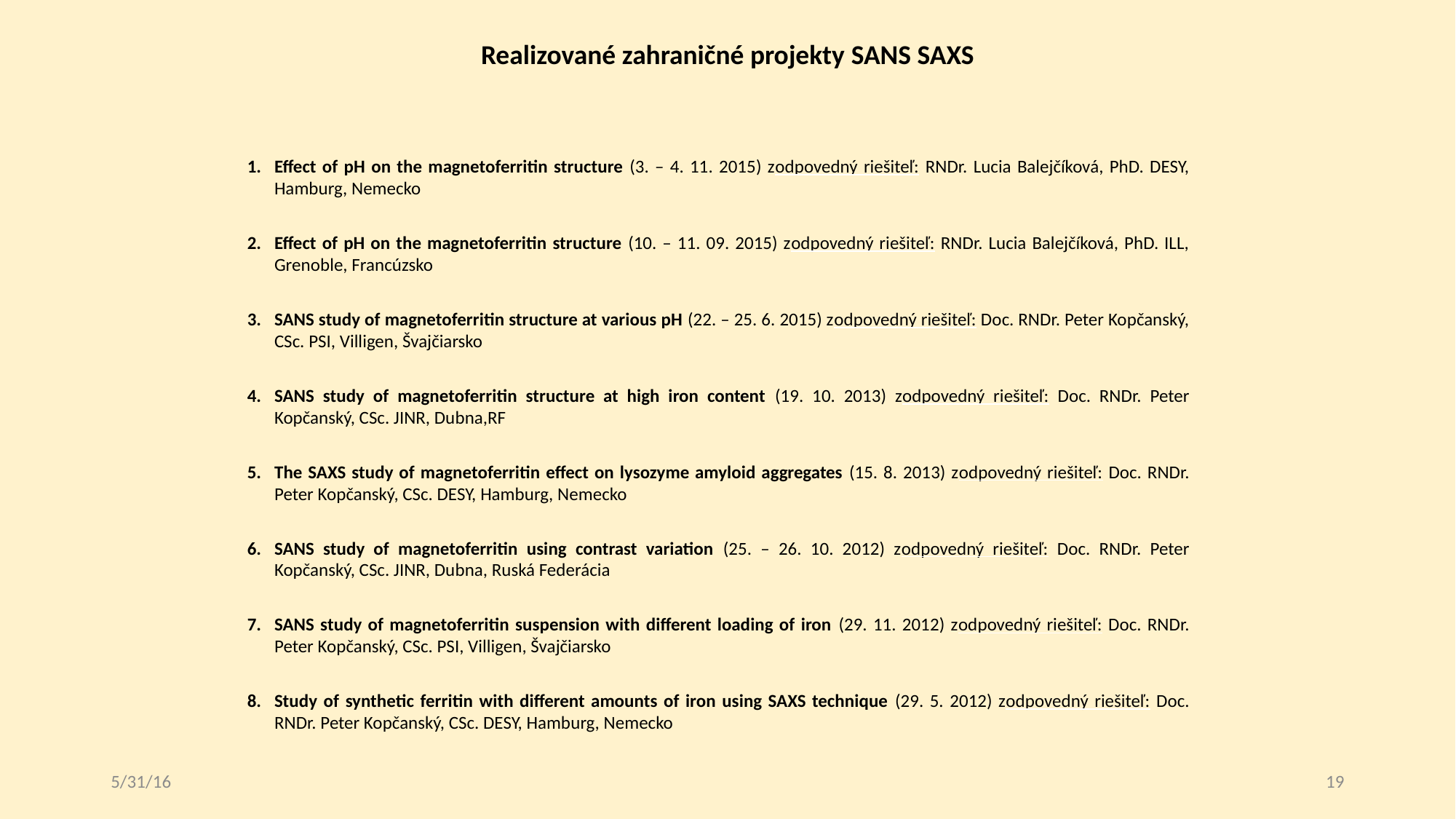

Realizované zahraničné projekty SANS SAXS

Effect of pH on the magnetoferritin structure (3. – 4. 11. 2015) zodpovedný riešiteľ: RNDr. Lucia Balejčíková, PhD. DESY, Hamburg, Nemecko

Effect of pH on the magnetoferritin structure (10. – 11. 09. 2015) zodpovedný riešiteľ: RNDr. Lucia Balejčíková, PhD. ILL, Grenoble, Francúzsko

SANS study of magnetoferritin structure at various pH (22. – 25. 6. 2015) zodpovedný riešiteľ: Doc. RNDr. Peter Kopčanský, CSc. PSI, Villigen, Švajčiarsko

SANS study of magnetoferritin structure at high iron content (19. 10. 2013) zodpovedný riešiteľ: Doc. RNDr. Peter Kopčanský, CSc. JINR, Dubna,RF

The SAXS study of magnetoferritin effect on lysozyme amyloid aggregates (15. 8. 2013) zodpovedný riešiteľ: Doc. RNDr. Peter Kopčanský, CSc. DESY, Hamburg, Nemecko

SANS study of magnetoferritin using contrast variation (25. – 26. 10. 2012) zodpovedný riešiteľ: Doc. RNDr. Peter Kopčanský, CSc. JINR, Dubna, Ruská Federácia

SANS study of magnetoferritin suspension with different loading of iron (29. 11. 2012) zodpovedný riešiteľ: Doc. RNDr. Peter Kopčanský, CSc. PSI, Villigen, Švajčiarsko

Study of synthetic ferritin with different amounts of iron using SAXS technique (29. 5. 2012) zodpovedný riešiteľ: Doc. RNDr. Peter Kopčanský, CSc. DESY, Hamburg, Nemecko
5/31/16
19